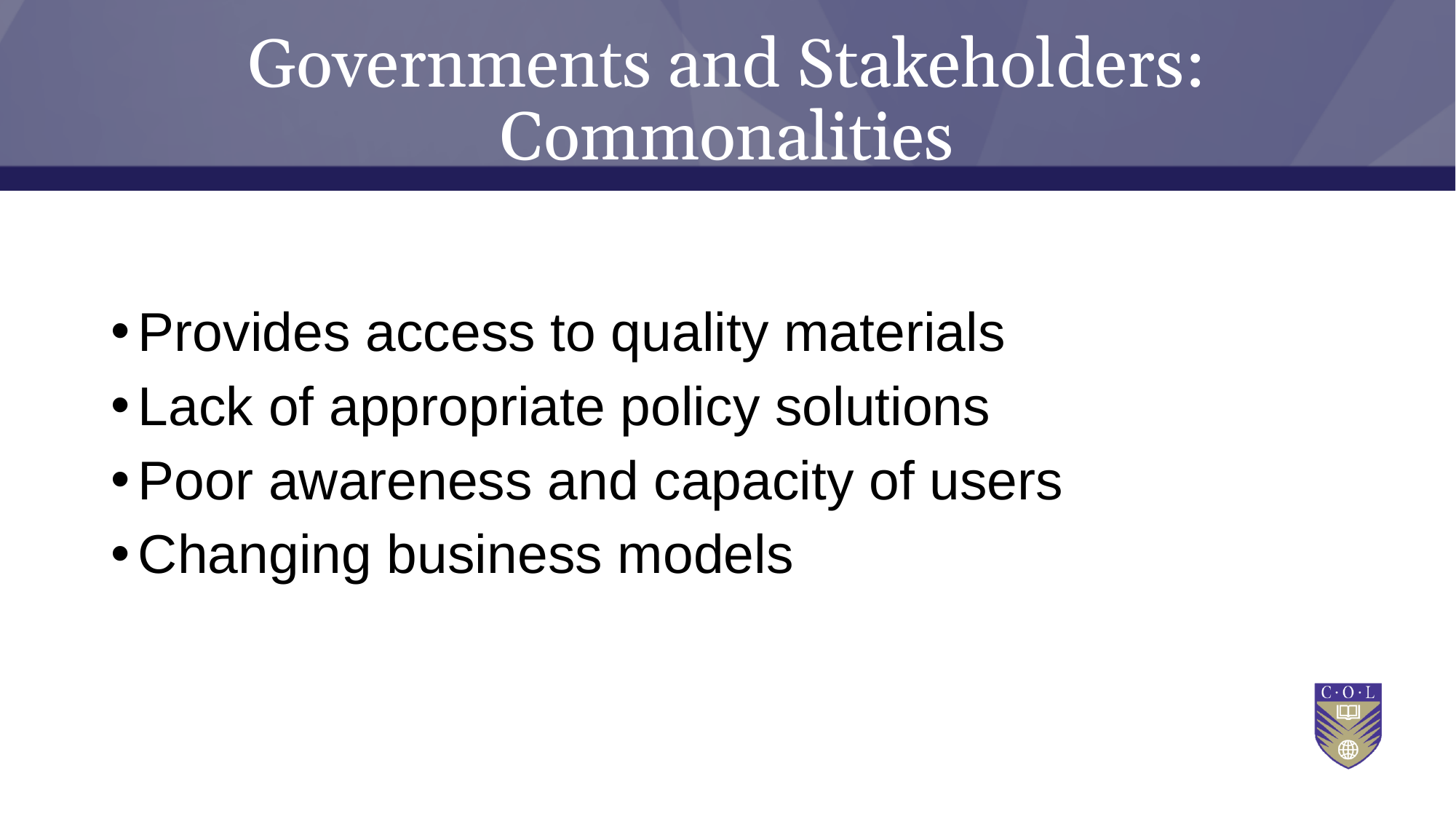

# Governments and Stakeholders: Commonalities

Provides access to quality materials
Lack of appropriate policy solutions
Poor awareness and capacity of users
Changing business models